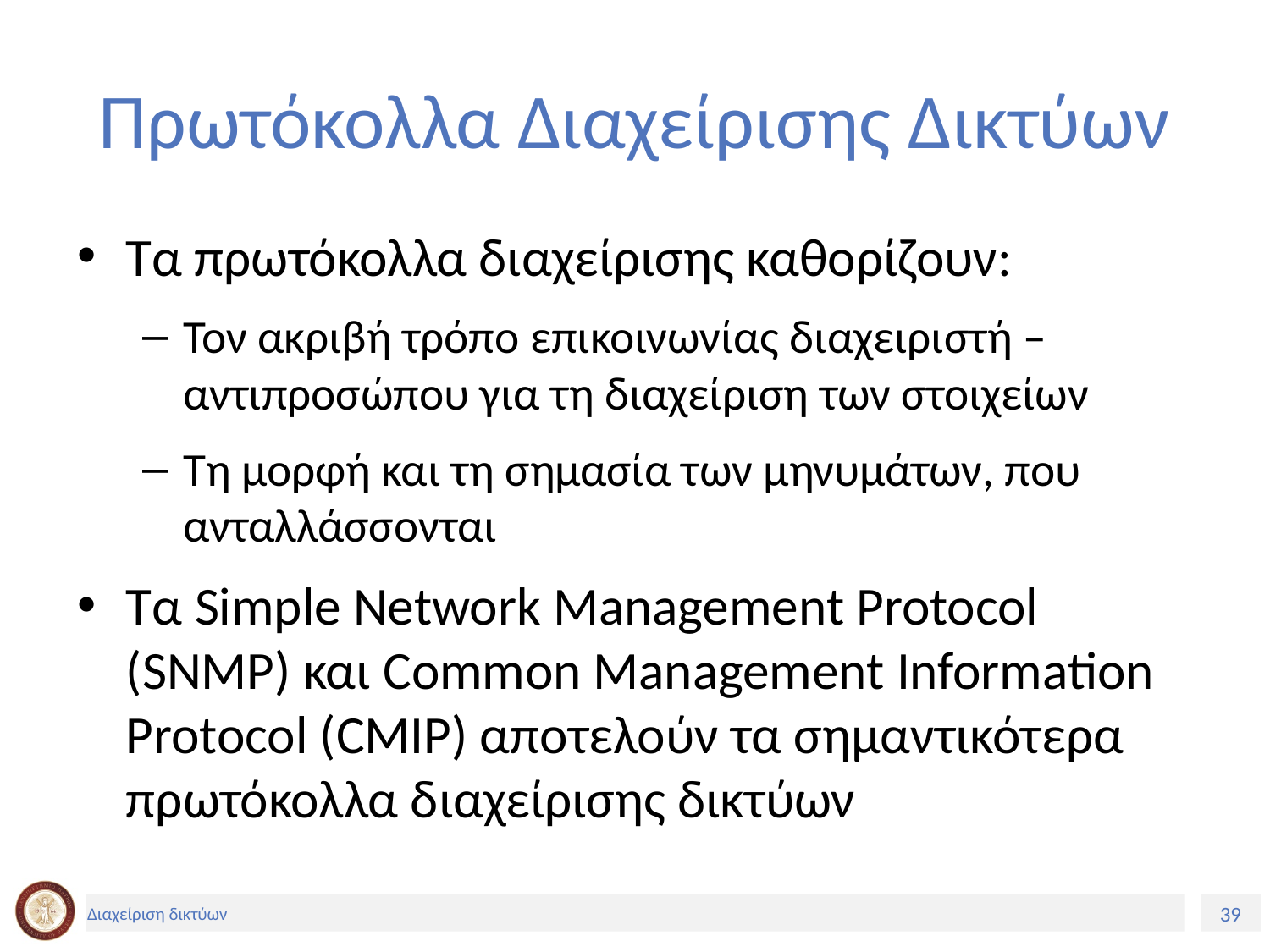

# Πρωτόκολλα Διαχείρισης Δικτύων
Τα πρωτόκολλα διαχείρισης καθορίζουν:
Τον ακριβή τρόπο επικοινωνίας διαχειριστή – αντιπροσώπου για τη διαχείριση των στοιχείων
Τη μορφή και τη σημασία των μηνυμάτων, που ανταλλάσσονται
Τα Simple Network Management Protocol (SNMP) και Common Management Information Protocol (CMIP) αποτελούν τα σημαντικότερα πρωτόκολλα διαχείρισης δικτύων